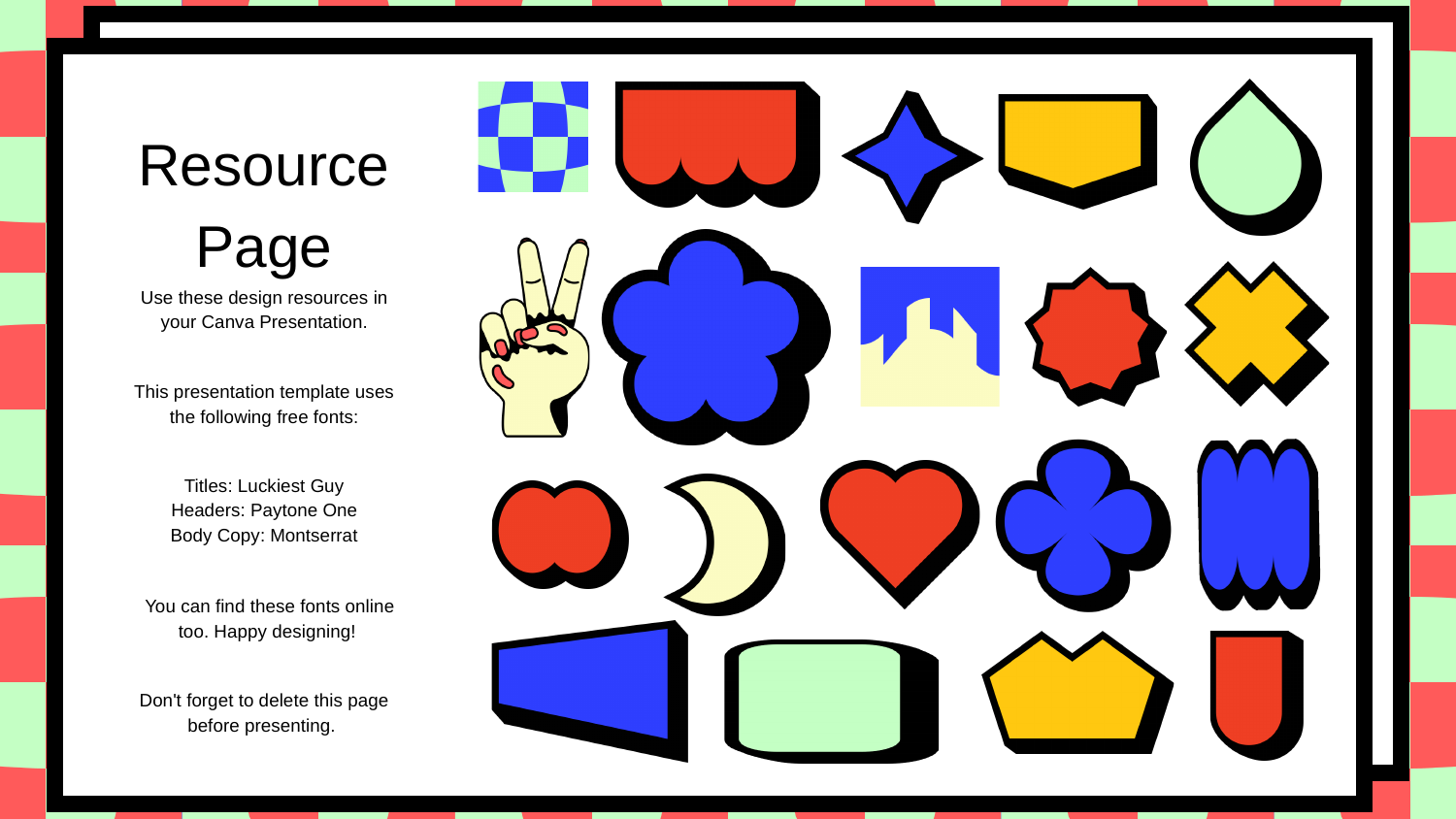

Resource
Page

Use these design resources in your Canva Presentation.
This presentation template uses the following free fonts:

Titles: Luckiest Guy
Headers: Paytone One
Body Copy: Montserrat

You can find these fonts online too. Happy designing!

Don't forget to delete this page
before presenting.